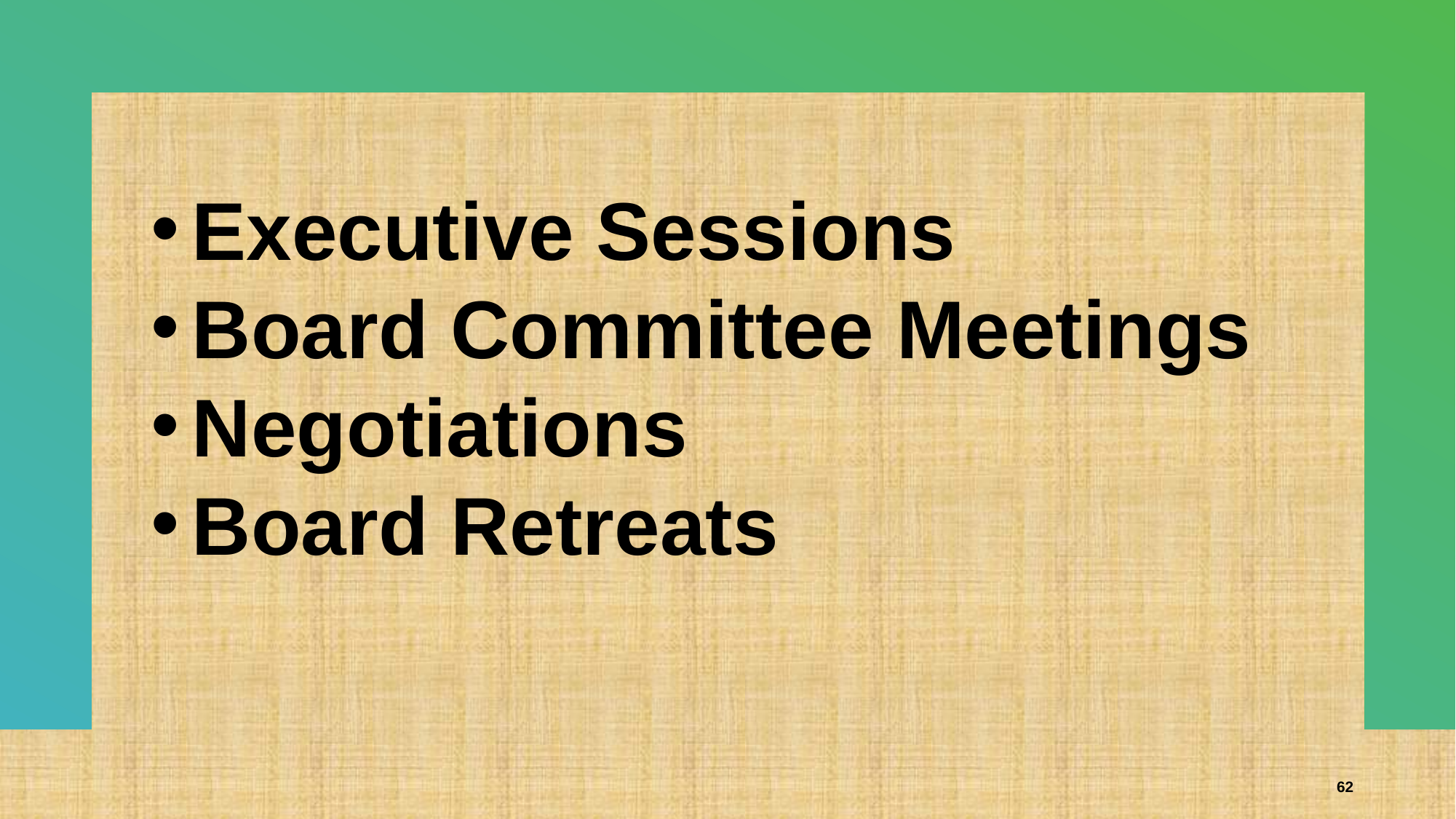

Executive Sessions
Board Committee Meetings
Negotiations
Board Retreats
62